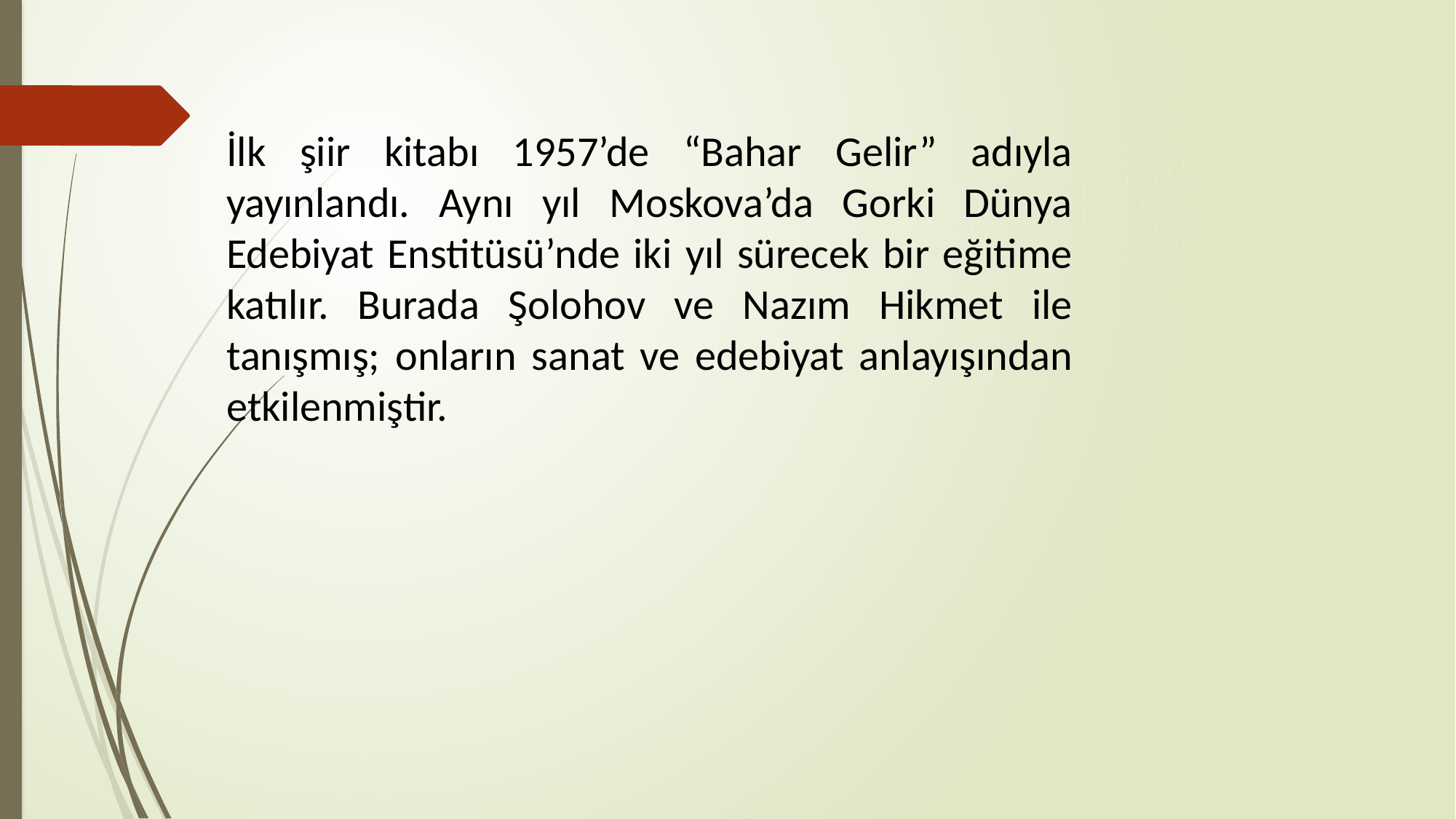

İlk şiir kitabı 1957’de “Bahar Gelir” adıyla yayınlandı. Aynı yıl Moskova’da Gorki Dünya Edebiyat Enstitüsü’nde iki yıl sürecek bir eğitime katılır. Burada Şolohov ve Nazım Hikmet ile tanışmış; onların sanat ve edebiyat anlayışından etkilenmiştir.